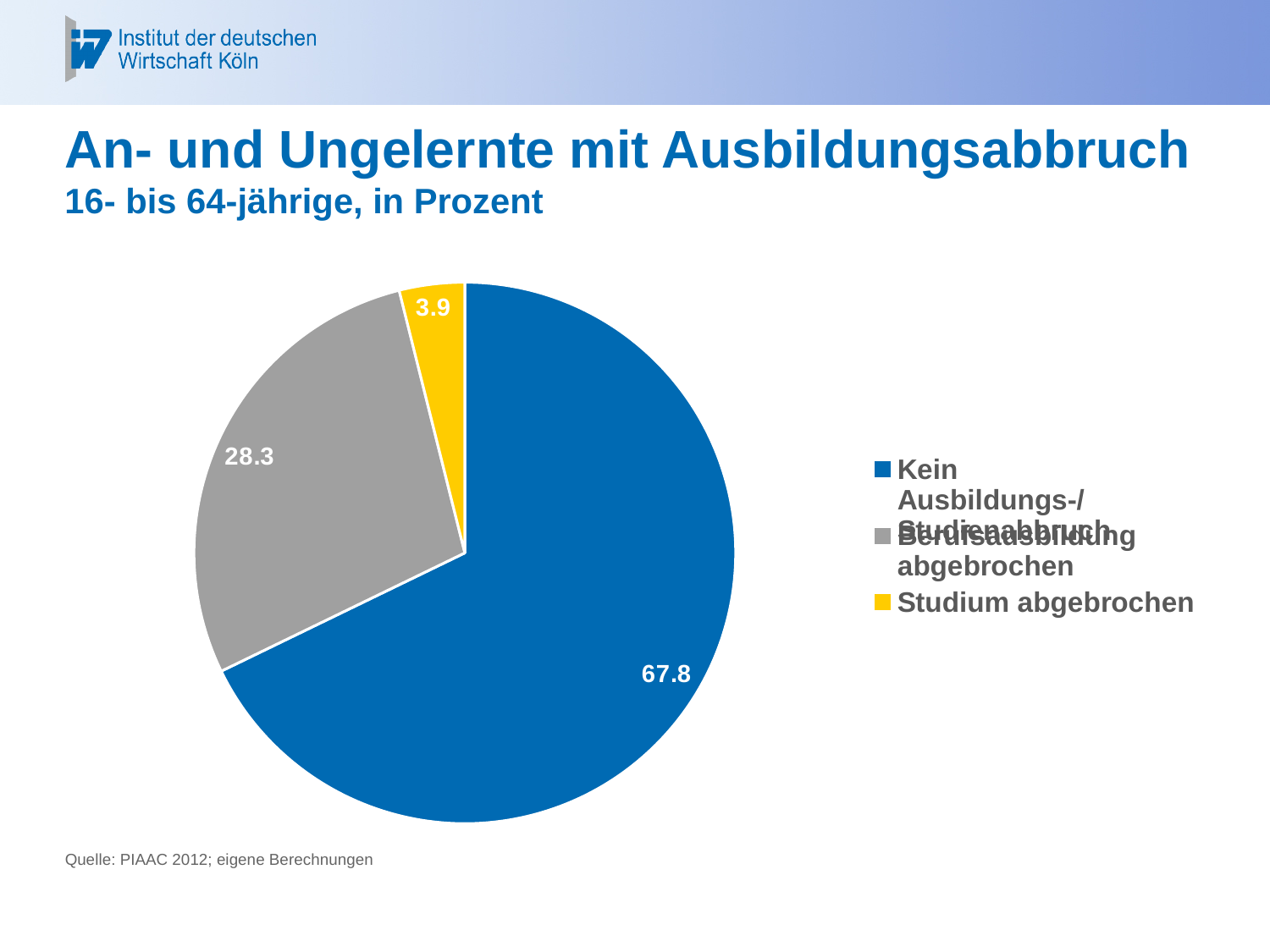

# An- und Ungelernte mit Ausbildungsabbruch 16- bis 64-jährige, in Prozent

### Chart

| Category | Verkauf |
|---|---|
| Kein Ausbildungs-/Studienabbruch | 67.8 |
| Berufsausbildung abgebrochen | 28.3 |
| Studium abgebrochen | 3.9 |
Quelle: PIAAC 2012; eigene Berechnungen